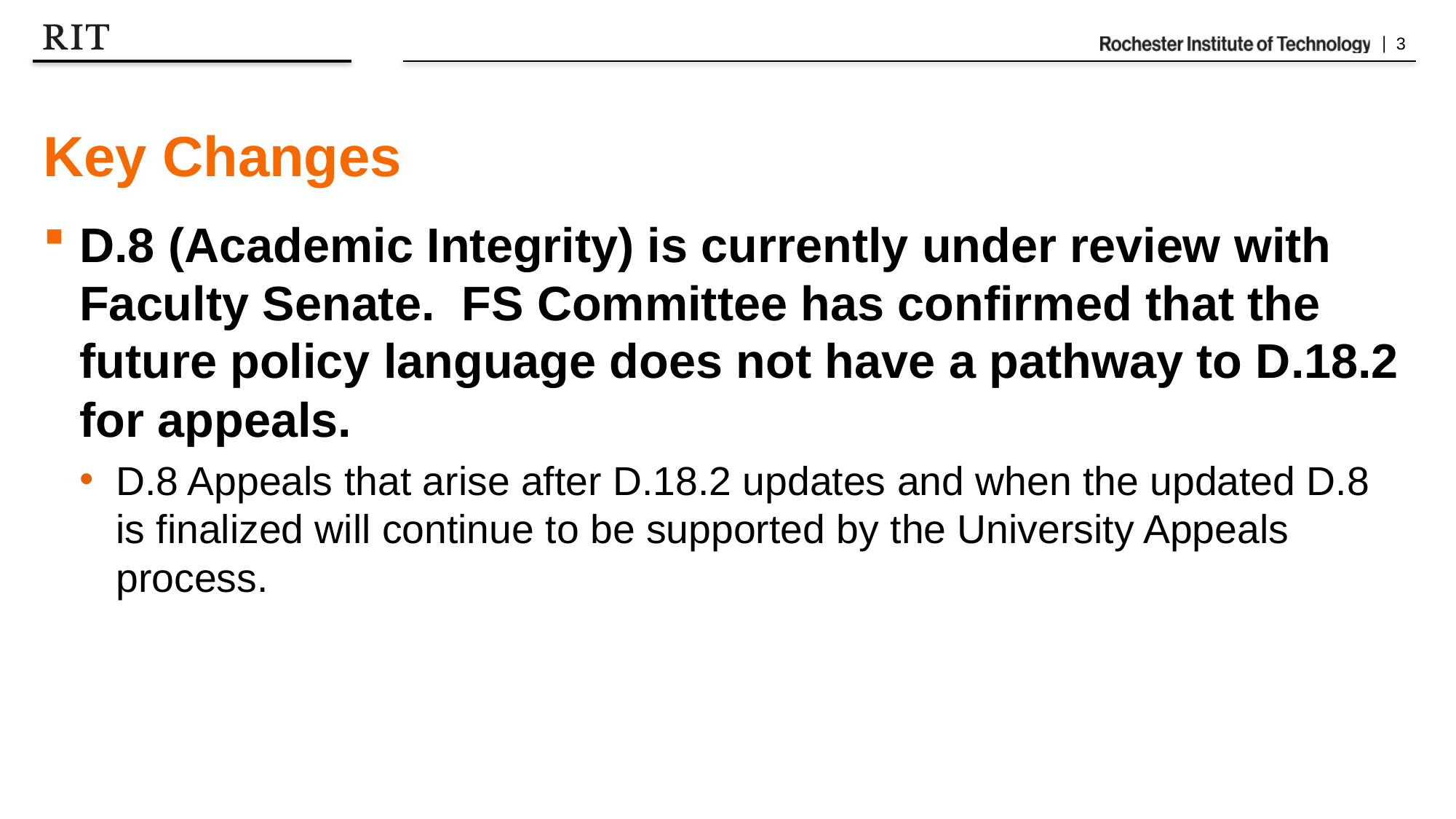

# Key Changes
D.8 (Academic Integrity) is currently under review with Faculty Senate.  FS Committee has confirmed that the future policy language does not have a pathway to D.18.2 for appeals.
D.8 Appeals that arise after D.18.2 updates and when the updated D.8 is finalized will continue to be supported by the University Appeals process.